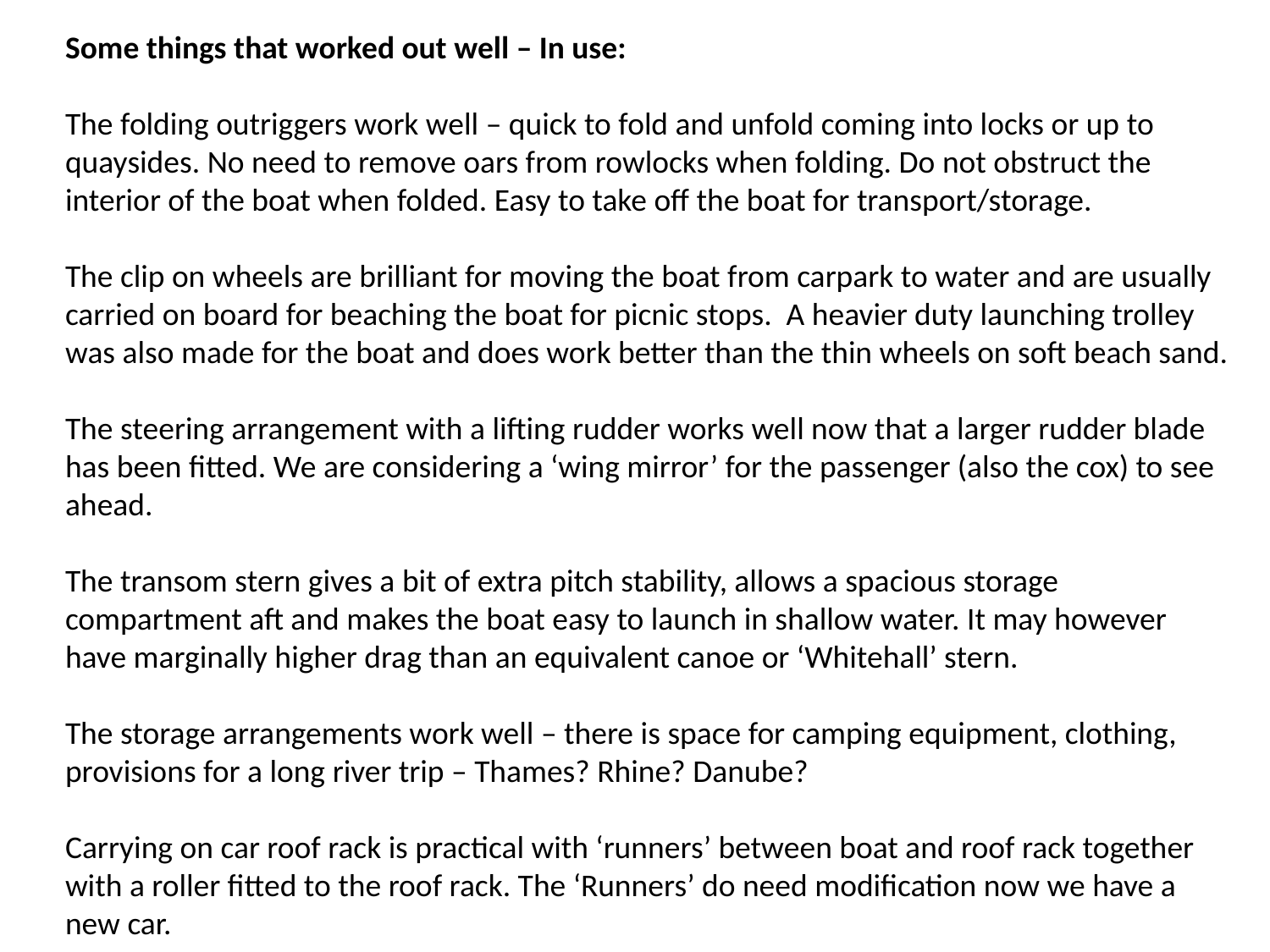

Some things that worked out well – In use:

The folding outriggers work well – quick to fold and unfold coming into locks or up to quaysides. No need to remove oars from rowlocks when folding. Do not obstruct the interior of the boat when folded. Easy to take off the boat for transport/storage.

The clip on wheels are brilliant for moving the boat from carpark to water and are usually carried on board for beaching the boat for picnic stops.  A heavier duty launching trolley was also made for the boat and does work better than the thin wheels on soft beach sand.

The steering arrangement with a lifting rudder works well now that a larger rudder blade has been fitted. We are considering a ‘wing mirror’ for the passenger (also the cox) to see ahead.

The transom stern gives a bit of extra pitch stability, allows a spacious storage compartment aft and makes the boat easy to launch in shallow water. It may however have marginally higher drag than an equivalent canoe or ‘Whitehall’ stern.

The storage arrangements work well – there is space for camping equipment, clothing, provisions for a long river trip – Thames? Rhine? Danube?

Carrying on car roof rack is practical with ‘runners’ between boat and roof rack together with a roller fitted to the roof rack. The ‘Runners’ do need modification now we have a new car.